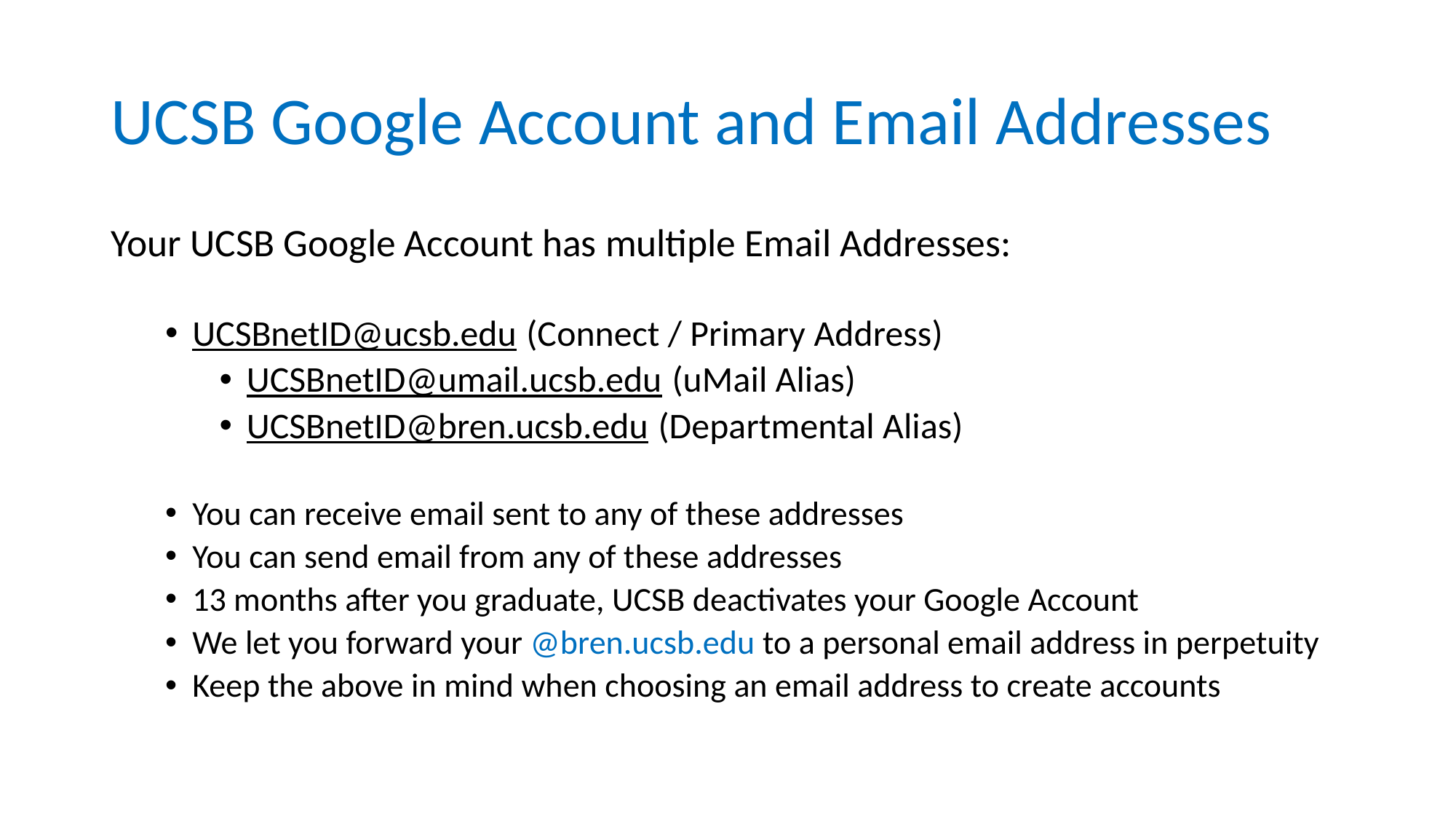

# UCSB Google Account and Email Addresses
Your UCSB Google Account has multiple Email Addresses:

UCSBnetID@ucsb.edu (Connect / Primary Address)
UCSBnetID@umail.ucsb.edu (uMail Alias)
UCSBnetID@bren.ucsb.edu (Departmental Alias)

You can receive email sent to any of these addresses
You can send email from any of these addresses
13 months after you graduate, UCSB deactivates your Google Account
We let you forward your @bren.ucsb.edu to a personal email address in perpetuity
Keep the above in mind when choosing an email address to create accounts